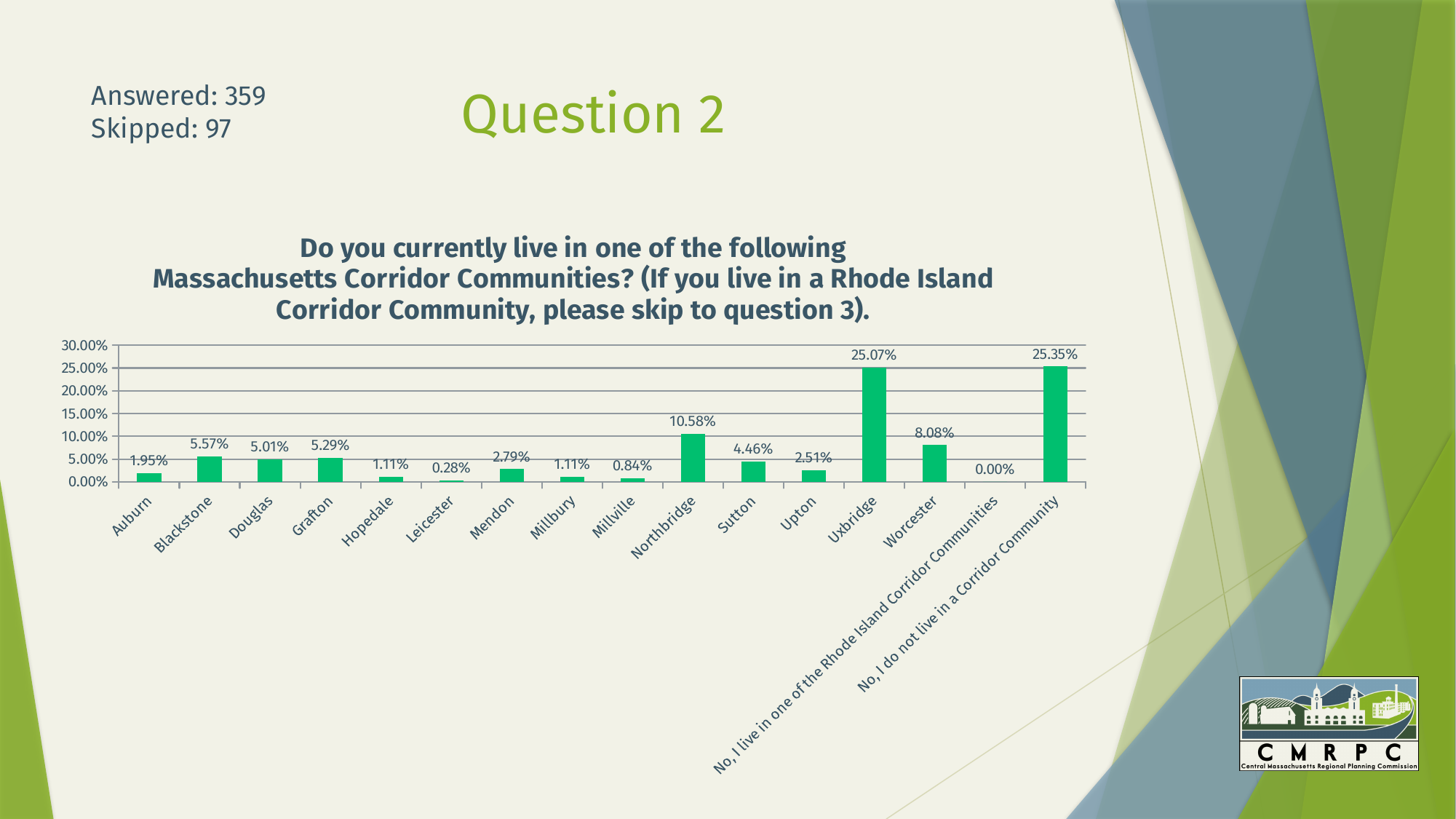

# Question 2
Answered: 359
Skipped: 97

### Chart: Do you currently live in one of the following Massachusetts Corridor Communities? (If you live in a Rhode Island Corridor Community, please skip to question 3).

| Category | Responses |
|---|---|
| Auburn | 0.0195 |
| Blackstone | 0.0557 |
| Douglas | 0.0501 |
| Grafton | 0.0529 |
| Hopedale | 0.0111 |
| Leicester | 0.0028 |
| Mendon | 0.0279 |
| Millbury | 0.0111 |
| Millville | 0.0084 |
| Northbridge | 0.1058 |
| Sutton | 0.0446 |
| Upton | 0.0251 |
| Uxbridge | 0.2507 |
| Worcester | 0.0808 |
| No, I live in one of the Rhode Island Corridor Communities | 0.0 |
| No, I do not live in a Corridor Community | 0.2535 |